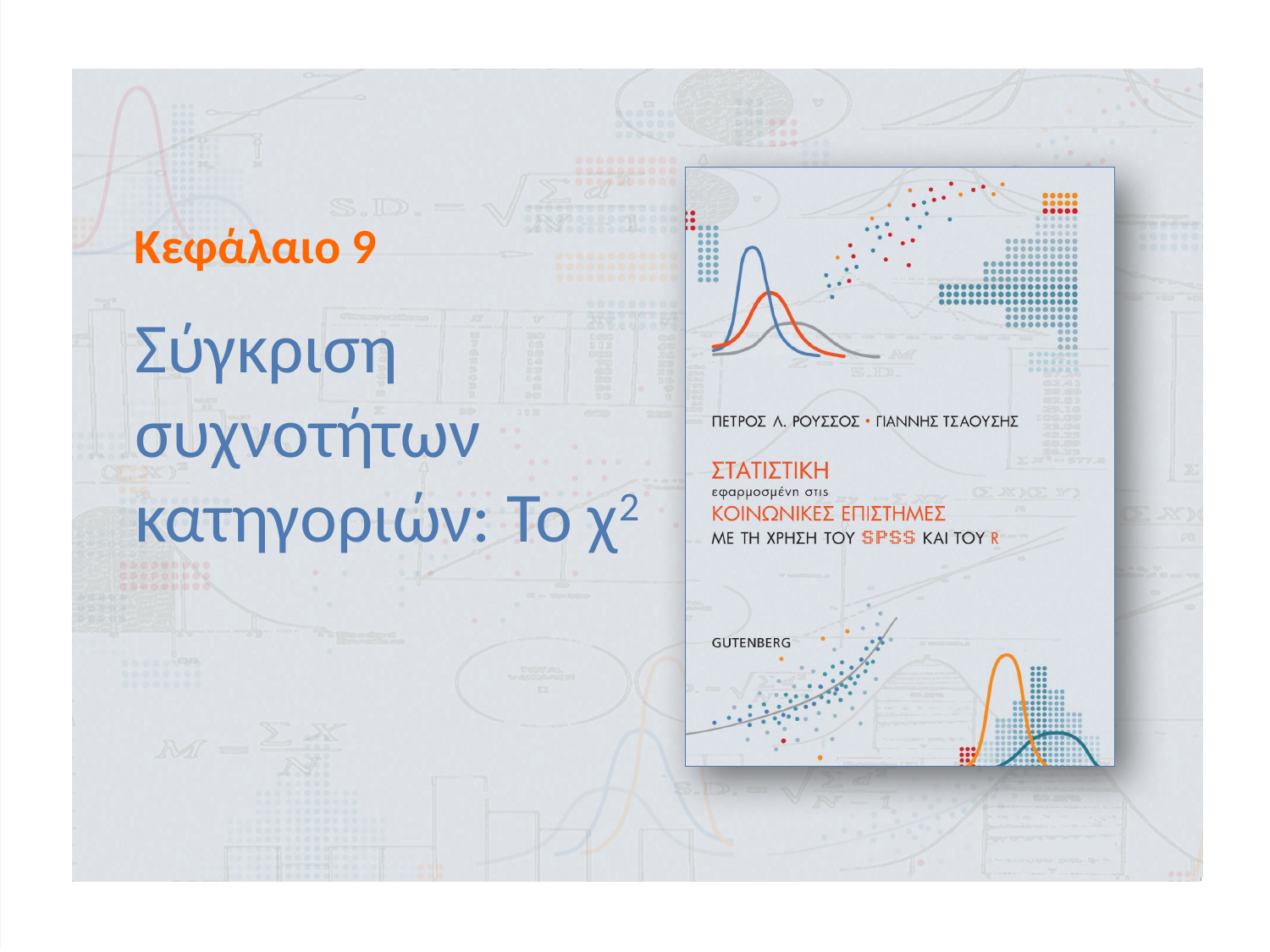

Κεφάλαιο 9
# Σύγκριση συχνοτήτων κατηγοριών: Το χ2